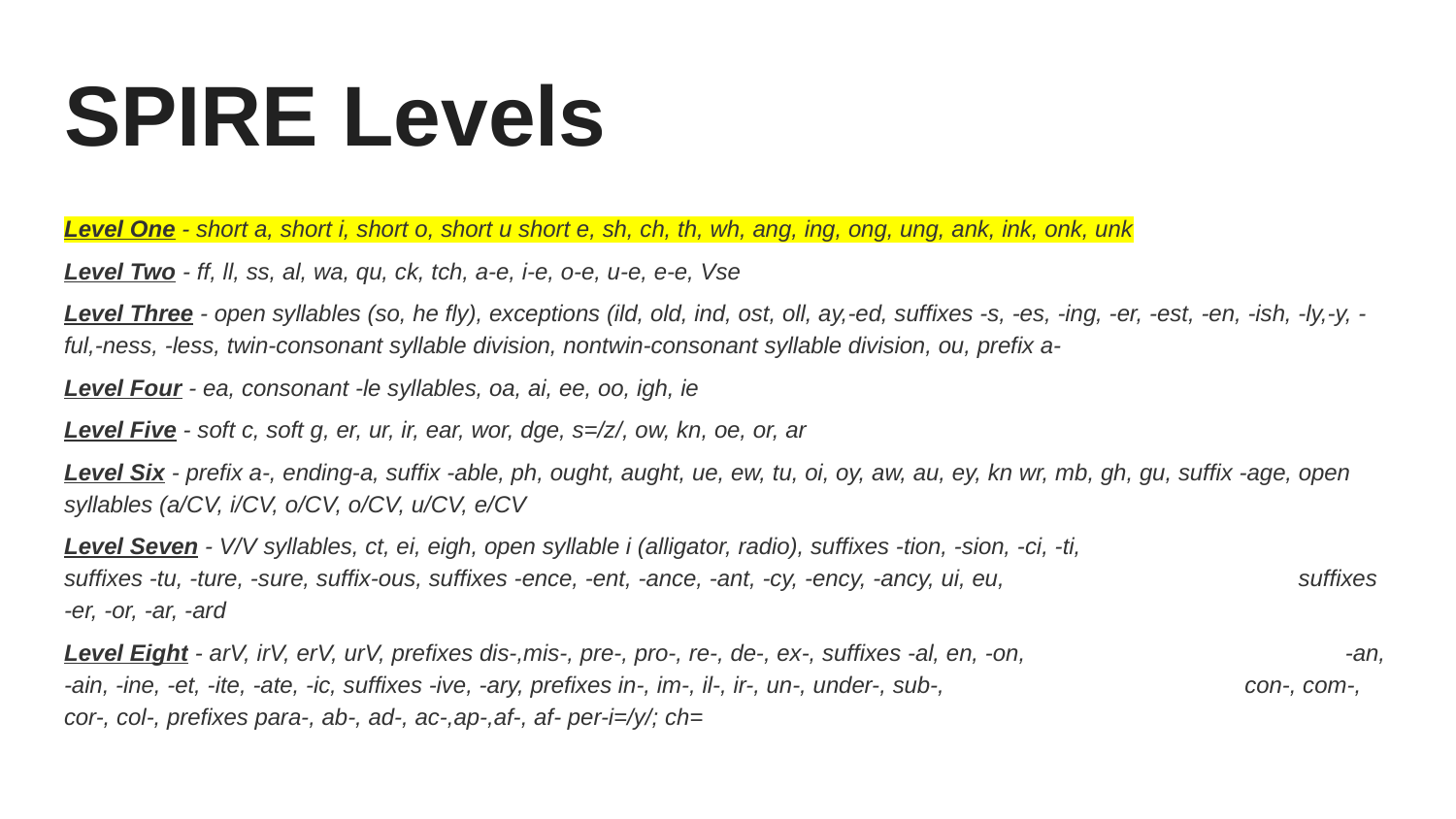

# SPIRE Levels
Level One - short a, short i, short o, short u short e, sh, ch, th, wh, ang, ing, ong, ung, ank, ink, onk, unk
Level Two - ff, ll, ss, al, wa, qu, ck, tch, a-e, i-e, o-e, u-e, e-e, Vse
Level Three - open syllables (so, he fly), exceptions (ild, old, ind, ost, oll, ay,-ed, suffixes -s, -es, -ing, -er, -est, -en, -ish, -ly,-y, -ful,-ness, -less, twin-consonant syllable division, nontwin-consonant syllable division, ou, prefix a-
Level Four - ea, consonant -le syllables, oa, ai, ee, oo, igh, ie
Level Five - soft c, soft g, er, ur, ir, ear, wor, dge, s=/z/, ow, kn, oe, or, ar
Level Six - prefix a-, ending-a, suffix -able, ph, ought, aught, ue, ew, tu, oi, oy, aw, au, ey, kn wr, mb, gh, gu, suffix -age, open syllables (a/CV, i/CV, o/CV, o/CV, u/CV, e/CV
Level Seven - V/V syllables, ct, ei, eigh, open syllable i (alligator, radio), suffixes -tion, -sion, -ci, -ti,                                    suffixes -tu, -ture, -sure, suffix-ous, suffixes -ence, -ent, -ance, -ant, -cy, -ency, -ancy, ui, eu,                                             suffixes -er, -or, -ar, -ard
Level Eight - arV, irV, erV, urV, prefixes dis-,mis-, pre-, pro-, re-, de-, ex-, suffixes -al, en, -on,                                                 -an, -ain, -ine, -et, -ite, -ate, -ic, suffixes -ive, -ary, prefixes in-, im-, il-, ir-, un-, under-, sub-,                                              con-, com-, cor-, col-, prefixes para-, ab-, ad-, ac-,ap-,af-, af- per-i=/y/; ch=